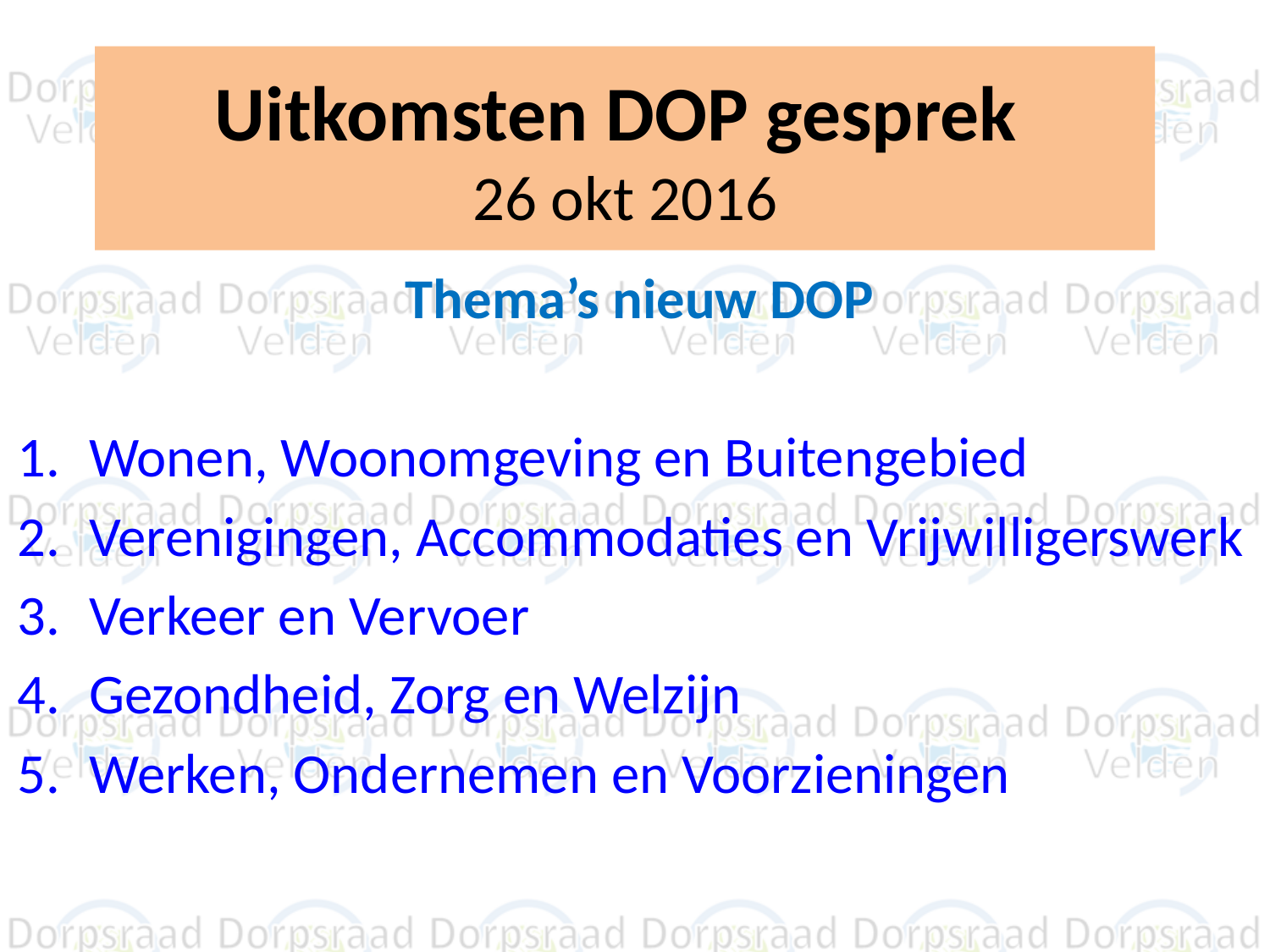

# Uitkomsten DOP gesprek 26 okt 2016
Thema’s nieuw DOP

Wonen, Woonomgeving en Buitengebied
Verenigingen, Accommodaties en Vrijwilligerswerk
Verkeer en Vervoer
Gezondheid, Zorg en Welzijn
Werken, Ondernemen en Voorzieningen